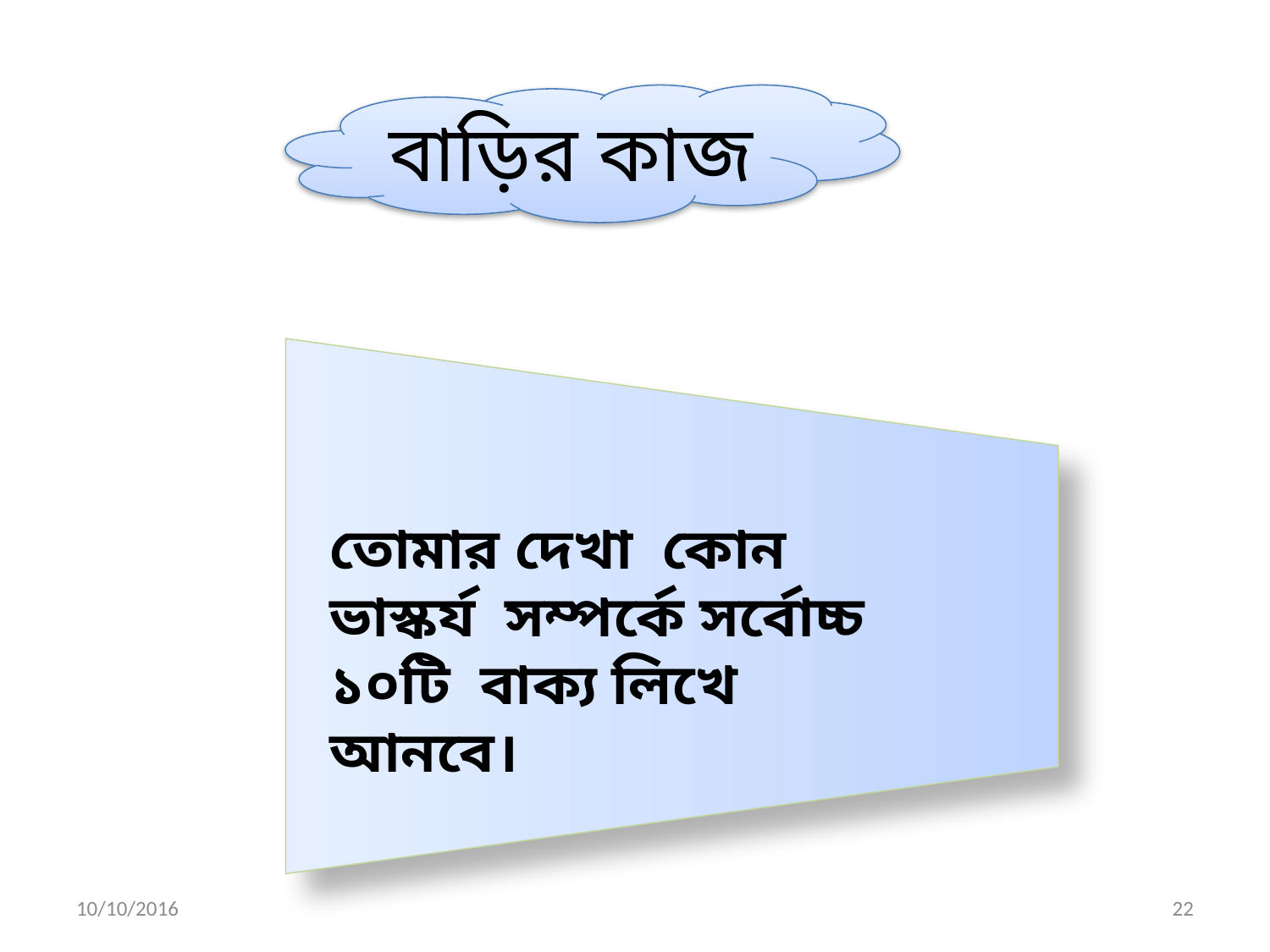

বাড়ির কাজ

তোমার দেখা  কোন ভাস্কর্য  সম্পর্কে সর্বোচ্চ ১০টি  বাক্য লিখে আনবে।
10/10/2016
22